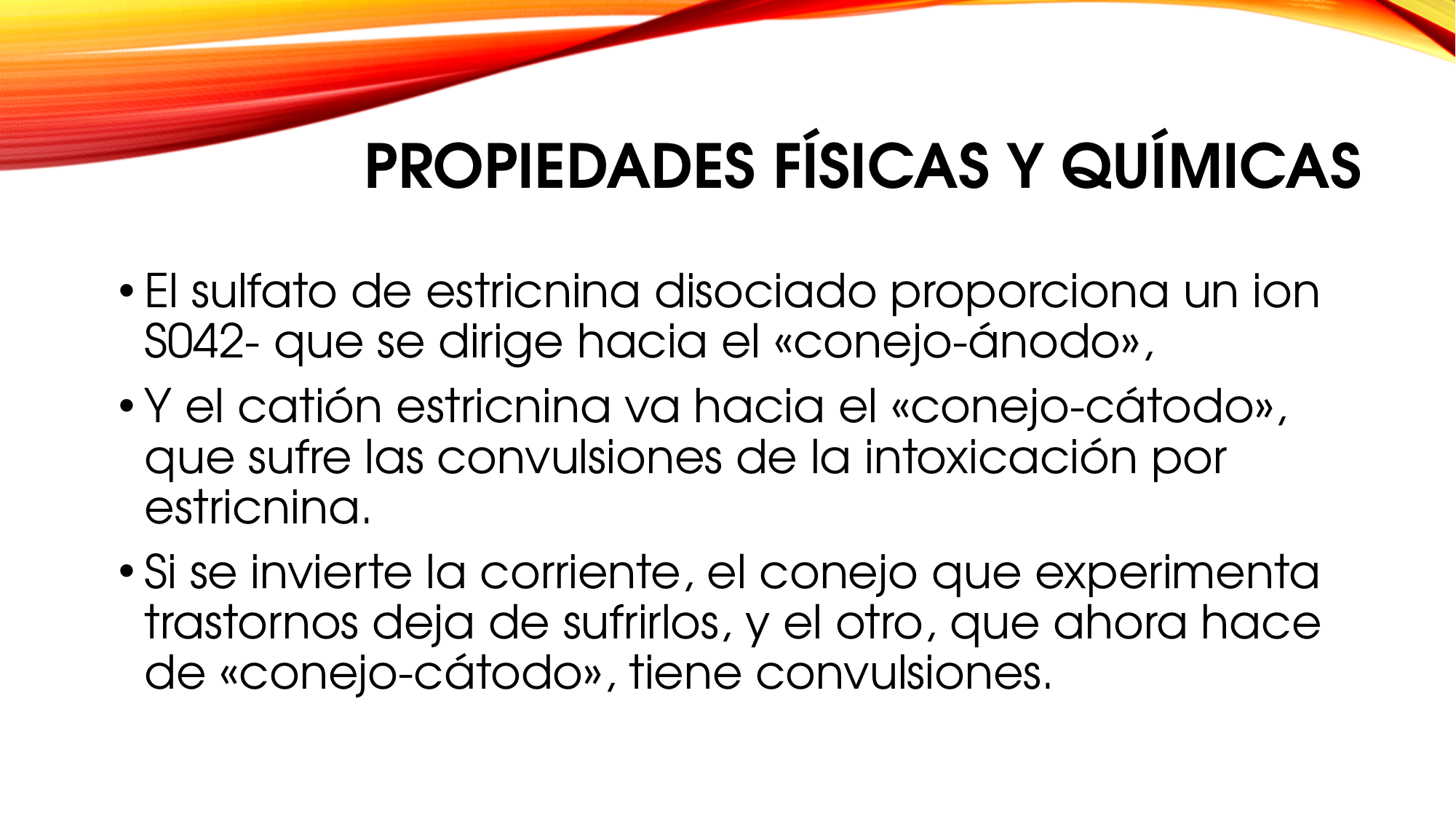

# Propiedades físicas y químicas
El sulfato de estricnina disociado proporciona un ion S042- que se dirige hacia el «conejo-ánodo»,
Y el catión estricnina va hacia el «conejo-cátodo», que sufre las convulsiones de la intoxicación por estricnina.
Si se invierte la corriente, el conejo que experimenta trastornos deja de sufrirlos, y el otro, que ahora hace de «conejo-cátodo», tiene convulsiones.